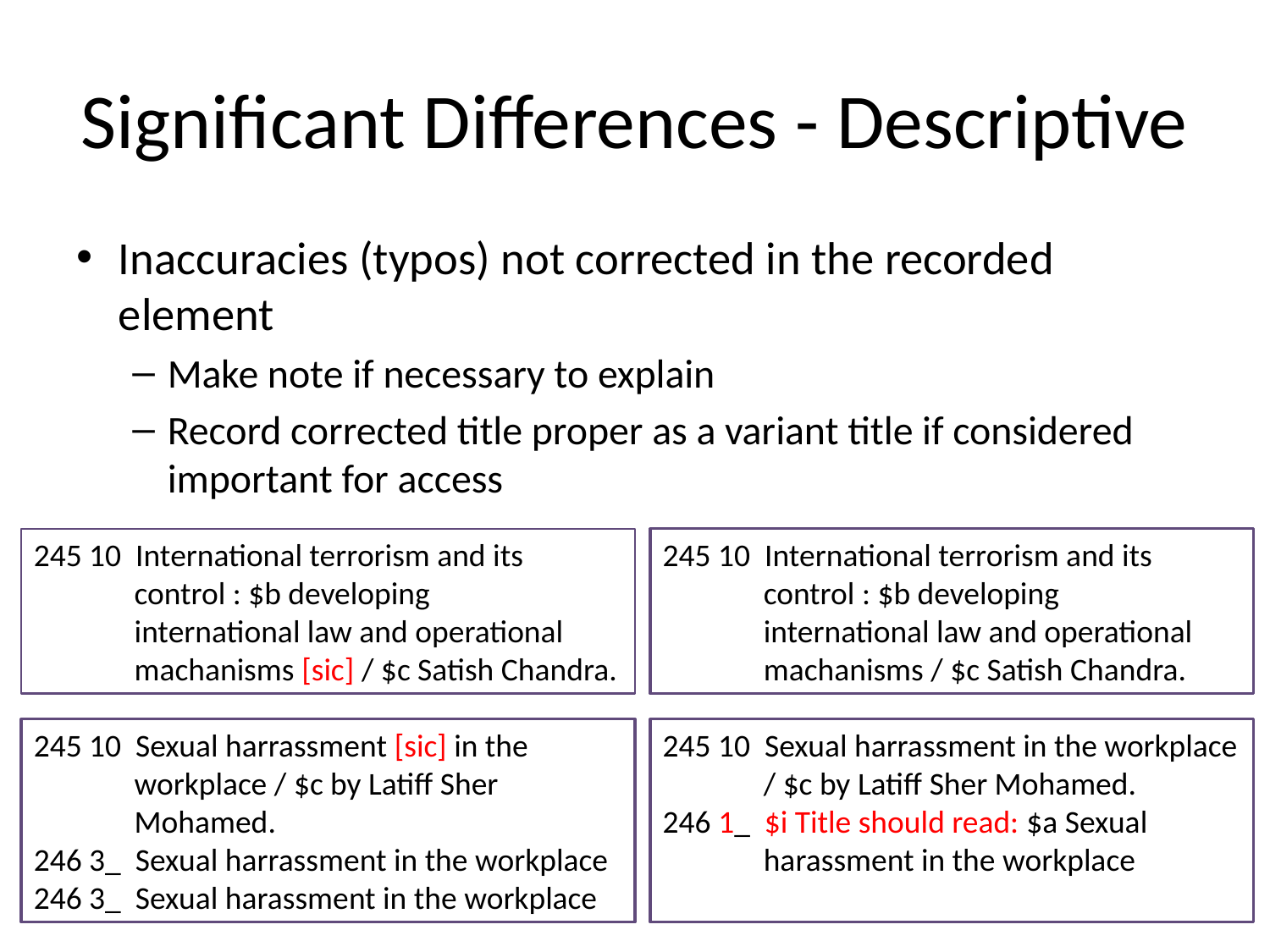

# Significant Differences - Descriptive
Inaccuracies (typos) not corrected in the recorded element
Make note if necessary to explain
Record corrected title proper as a variant title if considered important for access
245 10  International terrorism and its
              control : $b developing
              international law and operational
              machanisms [sic] / $c Satish Chandra.
245 10  International terrorism and its
              control : $b developing
              international law and operational
              machanisms / $c Satish Chandra.
245 10  Sexual harrassment [sic] in the
              workplace / $c by Latiff Sher
              Mohamed.
246 3_  Sexual harrassment in the workplace
246 3_  Sexual harassment in the workplace
245 10  Sexual harrassment in the workplace
              / $c by Latiff Sher Mohamed.
246 1_  $i Title should read: $a Sexual
              harassment in the workplace